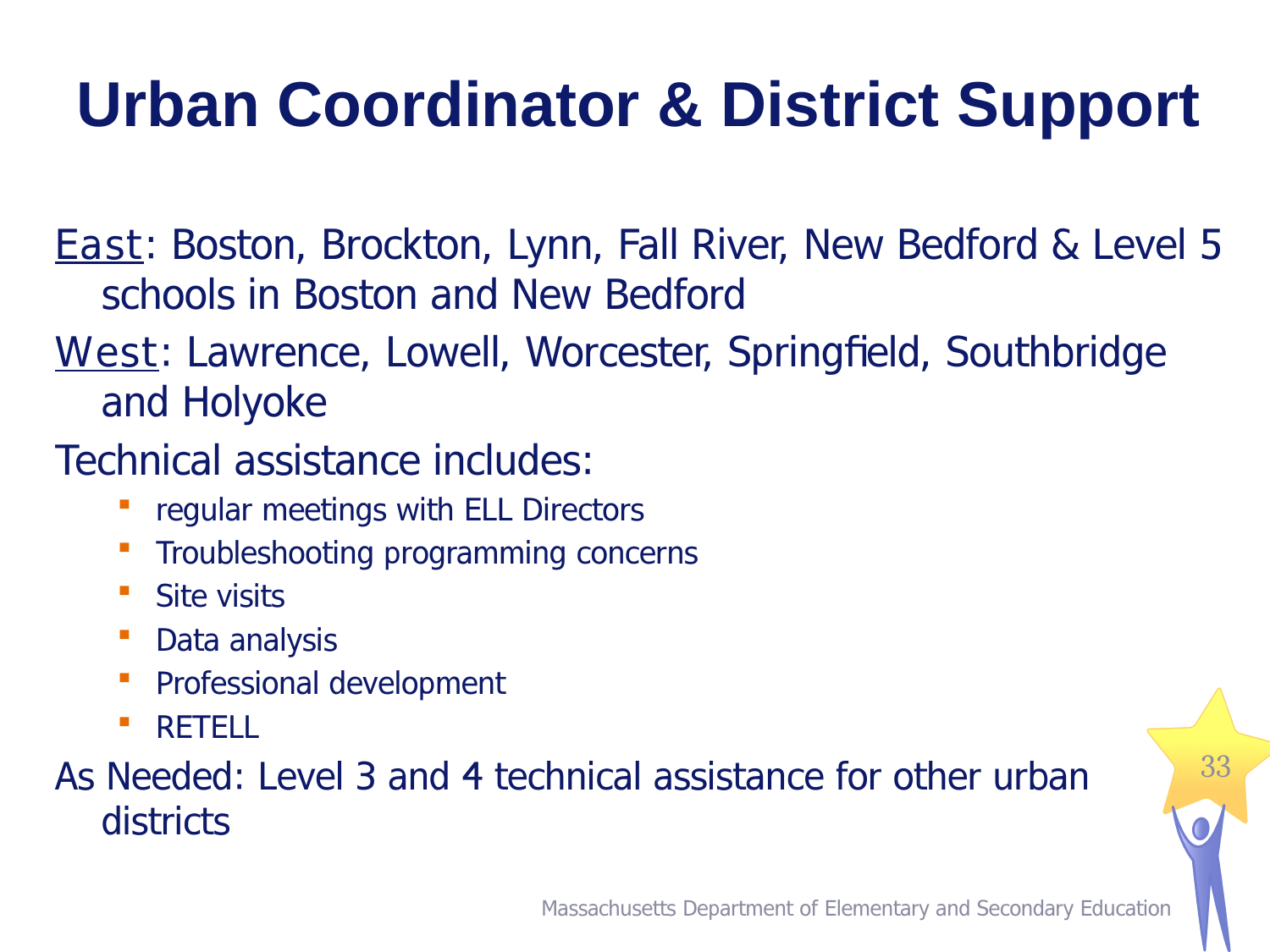

# Urban Coordinator & District Support
East: Boston, Brockton, Lynn, Fall River, New Bedford & Level 5 schools in Boston and New Bedford
West: Lawrence, Lowell, Worcester, Springfield, Southbridge and Holyoke
Technical assistance includes:
regular meetings with ELL Directors
Troubleshooting programming concerns
Site visits
Data analysis
Professional development
RETELL
As Needed: Level 3 and 4 technical assistance for other urban districts

33
Massachusetts Department of Elementary and Secondary Education